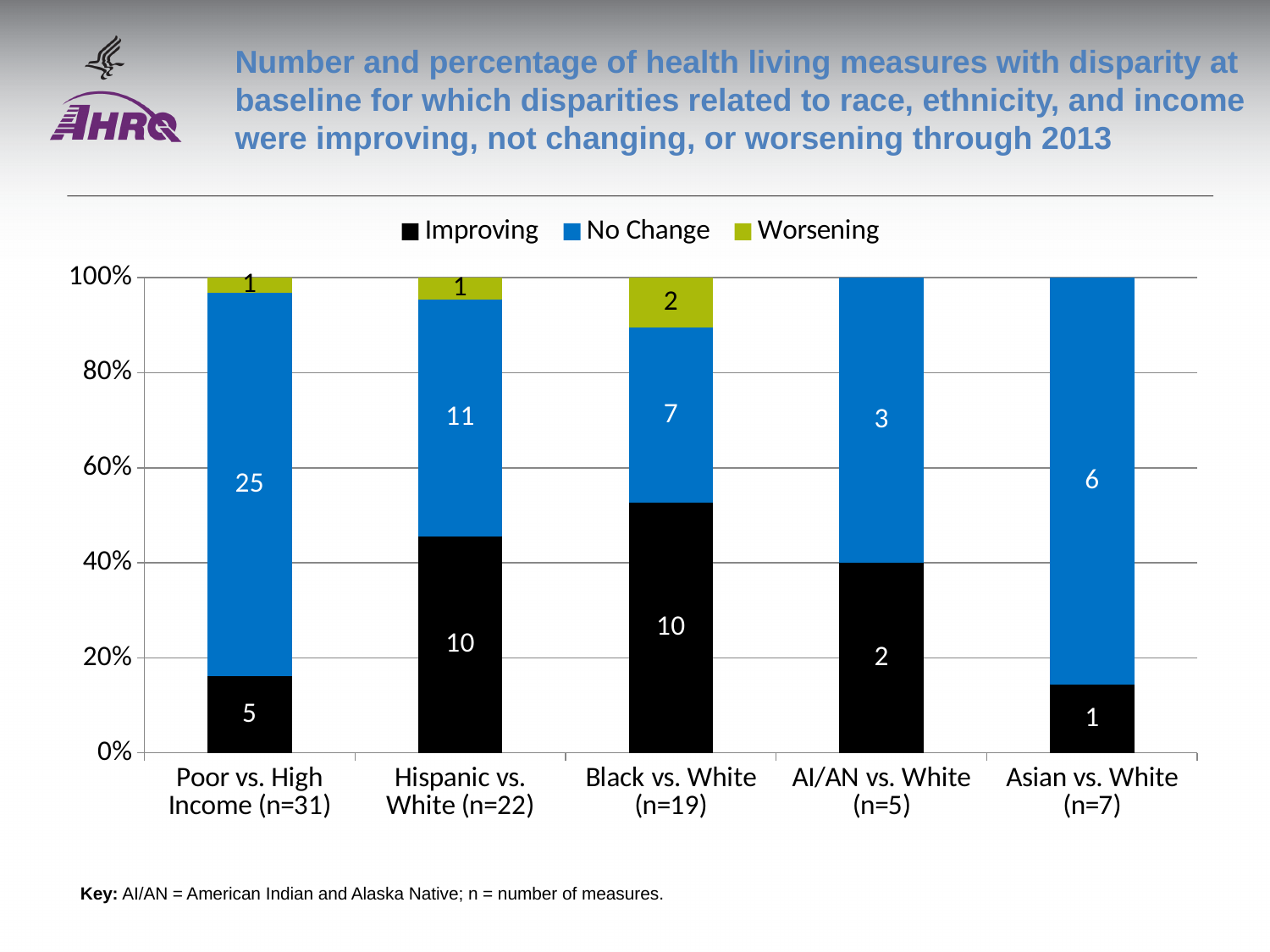

# Number and percentage of health living measures with disparity at baseline for which disparities related to race, ethnicity, and income were improving, not changing, or worsening through 2013

### Chart

| Category | Improving | No Change | Worsening |
|---|---|---|---|
| Poor vs. High Income (n=31) | 5.0 | 25.0 | 1.0 |
| Hispanic vs. White (n=22) | 10.0 | 11.0 | 1.0 |
| Black vs. White (n=19) | 10.0 | 7.0 | 2.0 |
| AI/AN vs. White (n=5) | 2.0 | 3.0 | None |
| Asian vs. White (n=7) | 1.0 | 6.0 | None |
Key: AI/AN = American Indian and Alaska Native; n = number of measures.